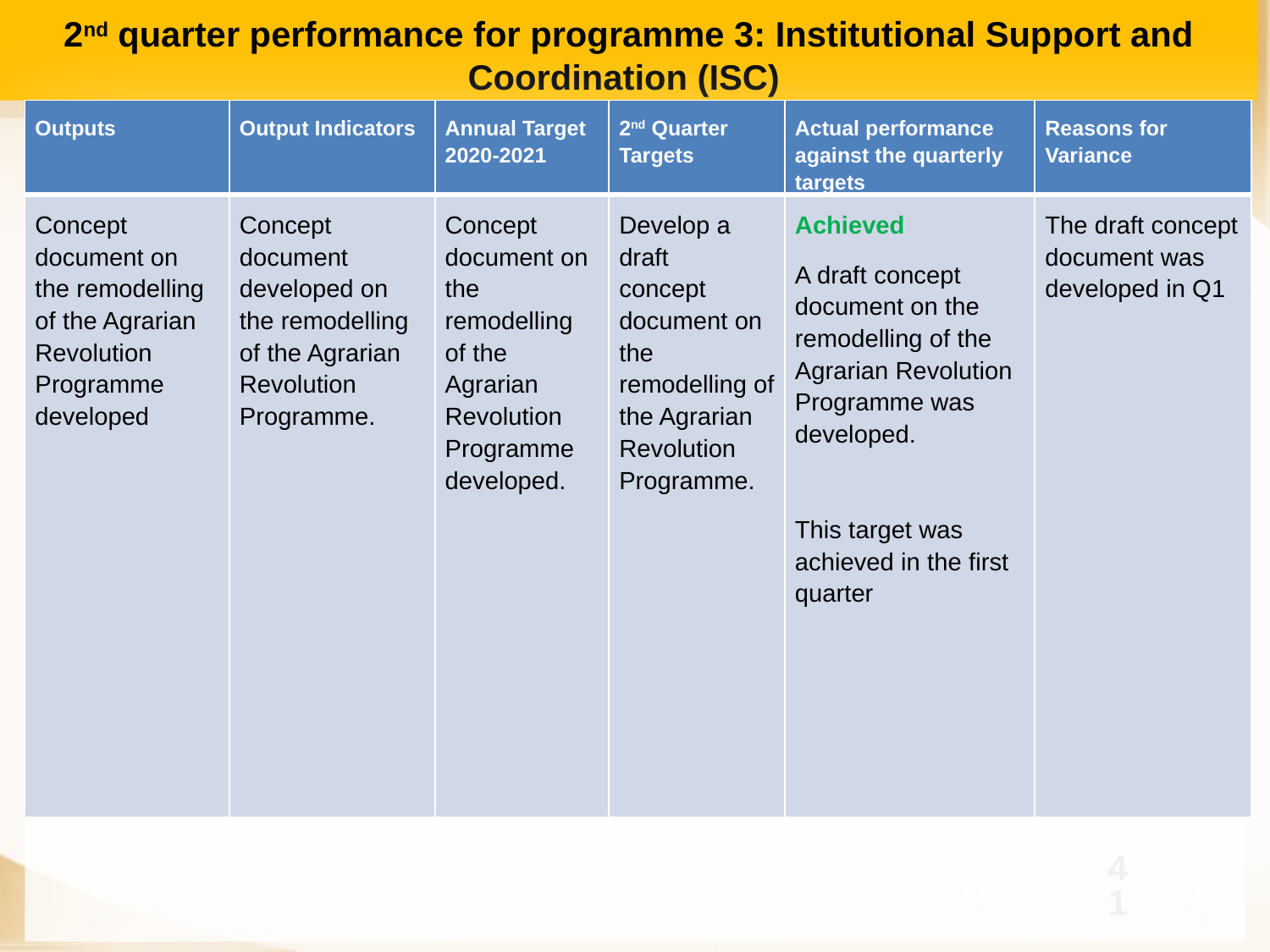

# 2nd quarter performance for programme 3: Institutional Support and Coordination (ISC)
| Outputs | Output Indicators | Annual Target 2020-2021 | 2nd Quarter Targets | Actual performance against the quarterly targets | Reasons for Variance |
| --- | --- | --- | --- | --- | --- |
| Concept document on the remodelling of the Agrarian Revolution Programme developed | Concept document developed on the remodelling of the Agrarian Revolution Programme. | Concept document on the remodelling of the Agrarian Revolution Programme developed. | Develop a draft concept document on the remodelling of the Agrarian Revolution Programme. | Achieved A draft concept document on the remodelling of the Agrarian Revolution Programme was developed. This target was achieved in the first quarter | The draft concept document was developed in Q1 |

41